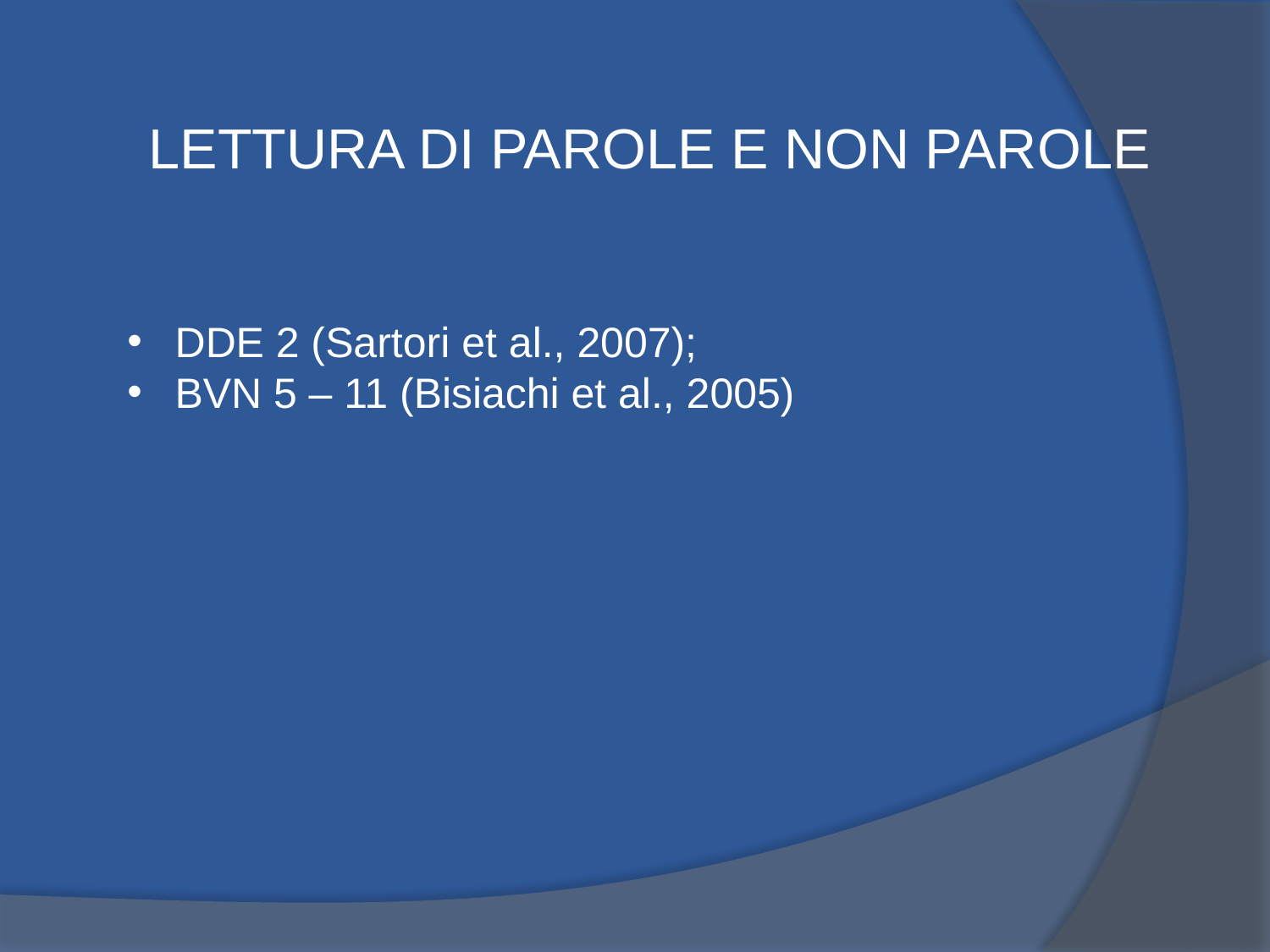

LETTURA DI PAROLE E NON PAROLE

DDE 2 (Sartori et al., 2007);
BVN 5 – 11 (Bisiachi et al., 2005)